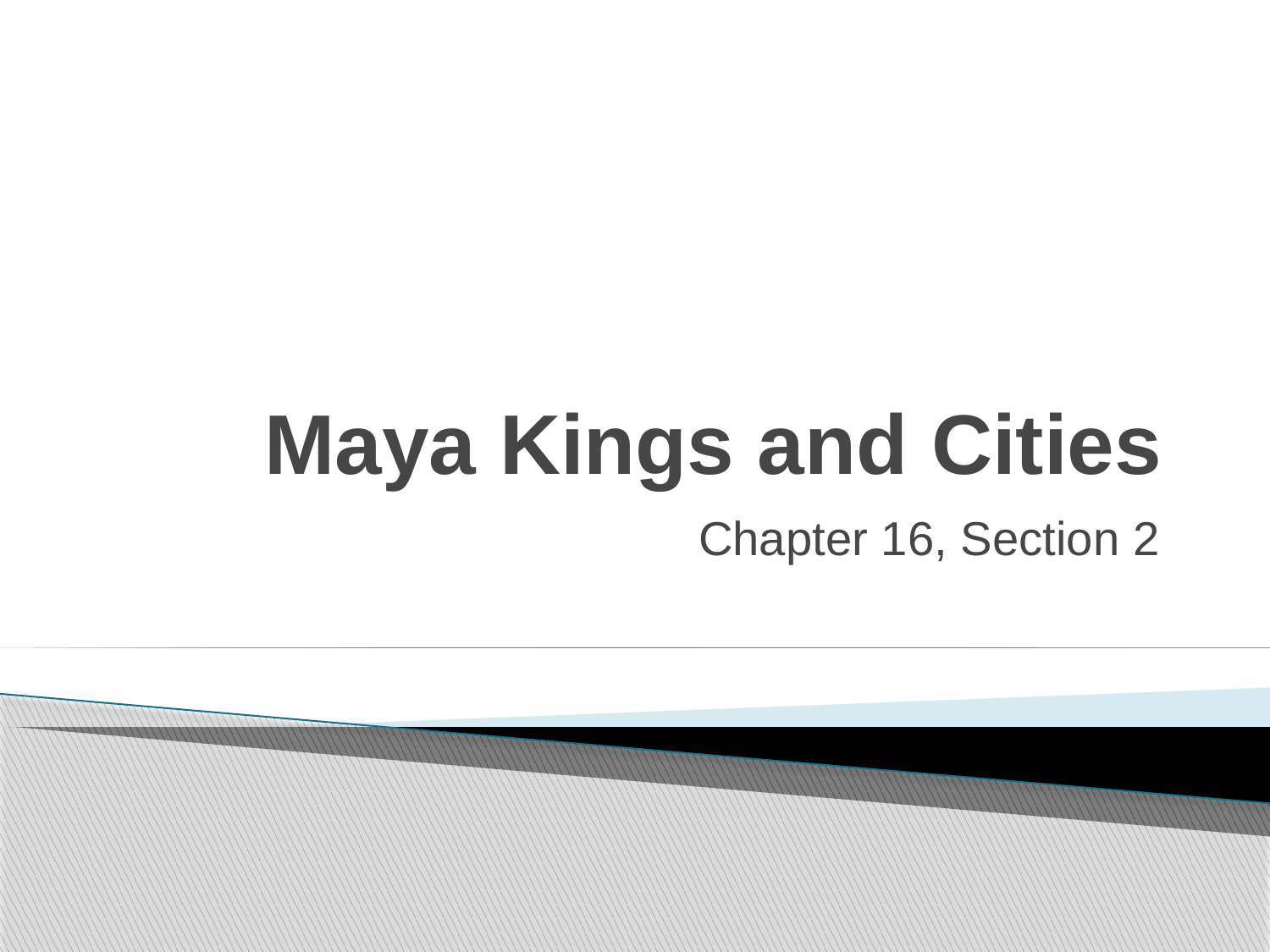

# Maya Kings and Cities
Chapter 16, Section 2